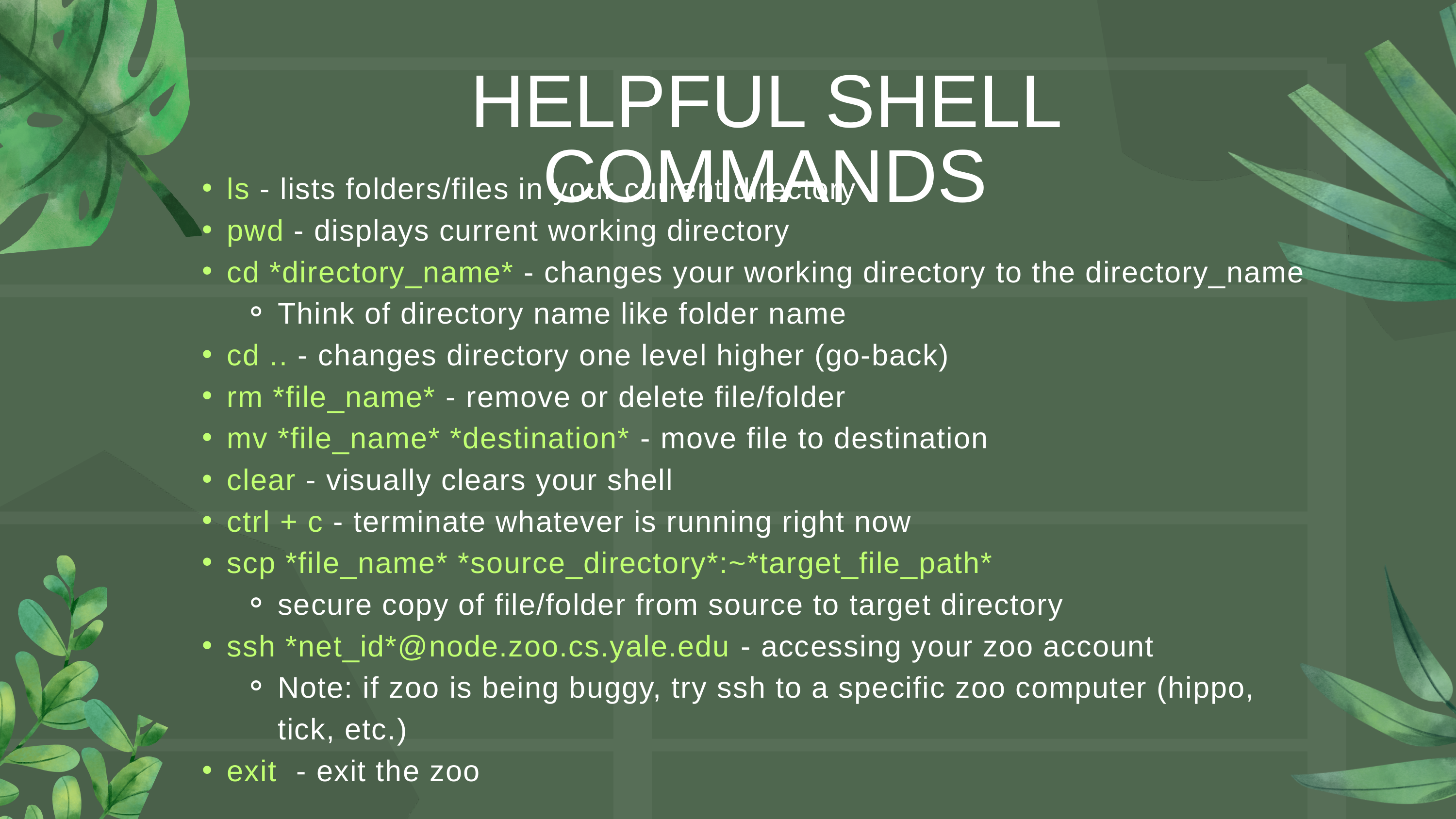

HELPFUL SHELL COMMANDS
ls - lists folders/files in your current directory
pwd - displays current working directory
cd *directory_name* - changes your working directory to the directory_name
Think of directory name like folder name
cd .. - changes directory one level higher (go-back)
rm *file_name* - remove or delete file/folder
mv *file_name* *destination* - move file to destination
clear - visually clears your shell
ctrl + c - terminate whatever is running right now
scp *file_name* *source_directory*:~*target_file_path*
secure copy of file/folder from source to target directory
ssh *net_id*@node.zoo.cs.yale.edu - accessing your zoo account
Note: if zoo is being buggy, try ssh to a specific zoo computer (hippo, tick, etc.)
exit  - exit the zoo